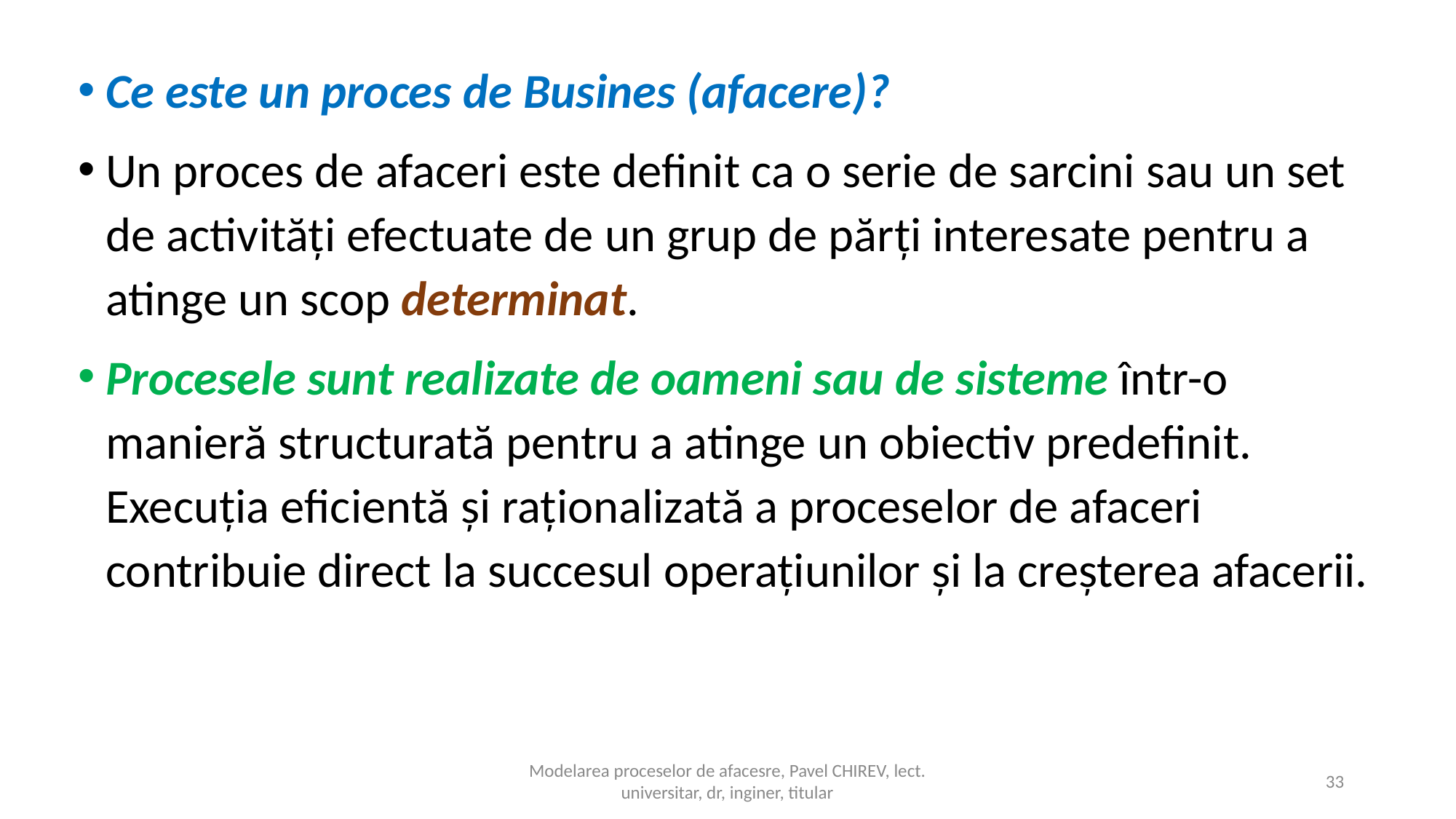

Ce este un proces de Busines (afacere)?
Un proces de afaceri este definit ca o serie de sarcini sau un set de activități efectuate de un grup de părți interesate pentru a atinge un scop determinat.
Procesele sunt realizate de oameni sau de sisteme într-o manieră structurată pentru a atinge un obiectiv predefinit. Execuția eficientă și raționalizată a proceselor de afaceri contribuie direct la succesul operațiunilor și la creșterea afacerii.

Modelarea proceselor de afacesre, Pavel CHIREV, lect. universitar, dr, inginer, titular
33